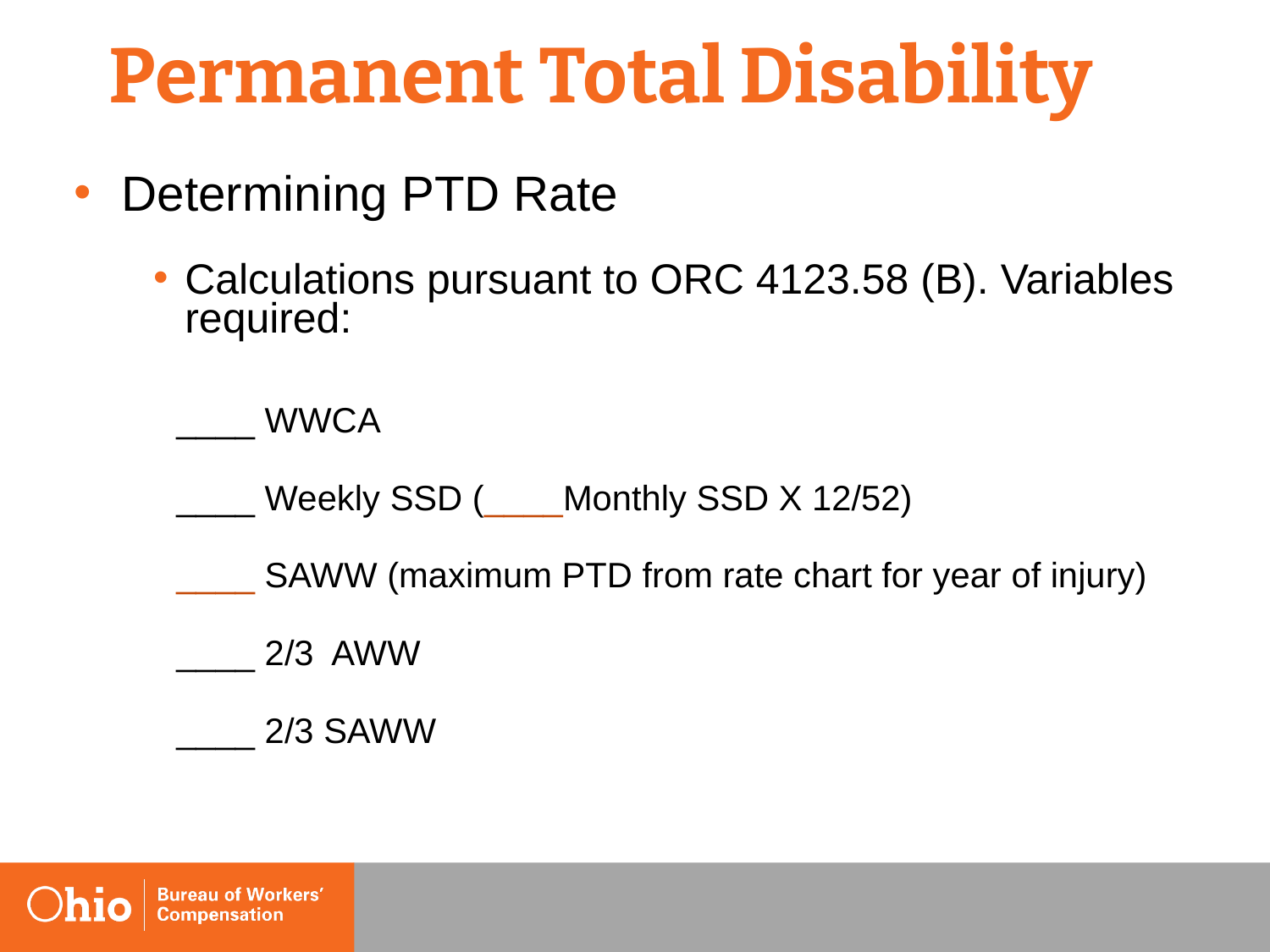

Permanent Total Disability
#
Determining PTD Rate
Calculations pursuant to ORC 4123.58 (B). Variables required:
    ____ WWCA
    ____ Weekly SSD (____Monthly SSD X 12/52)
    ____ SAWW (maximum PTD from rate chart for year of injury)
    ____ 2/3  AWW
    ____ 2/3 SAWW